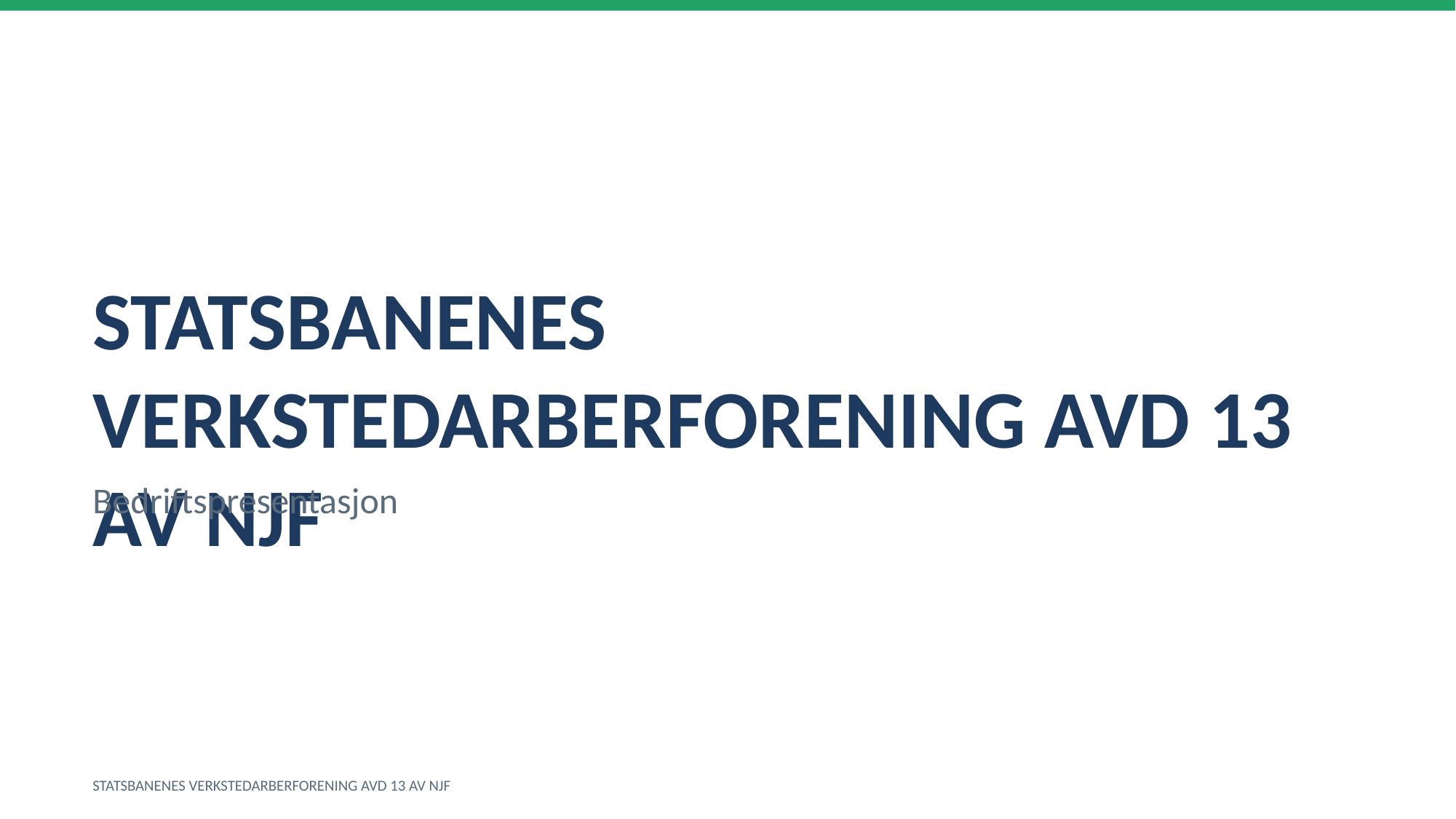

STATSBANENES VERKSTEDARBERFORENING AVD 13 AV NJF
Bedriftspresentasjon
STATSBANENES VERKSTEDARBERFORENING AVD 13 AV NJF